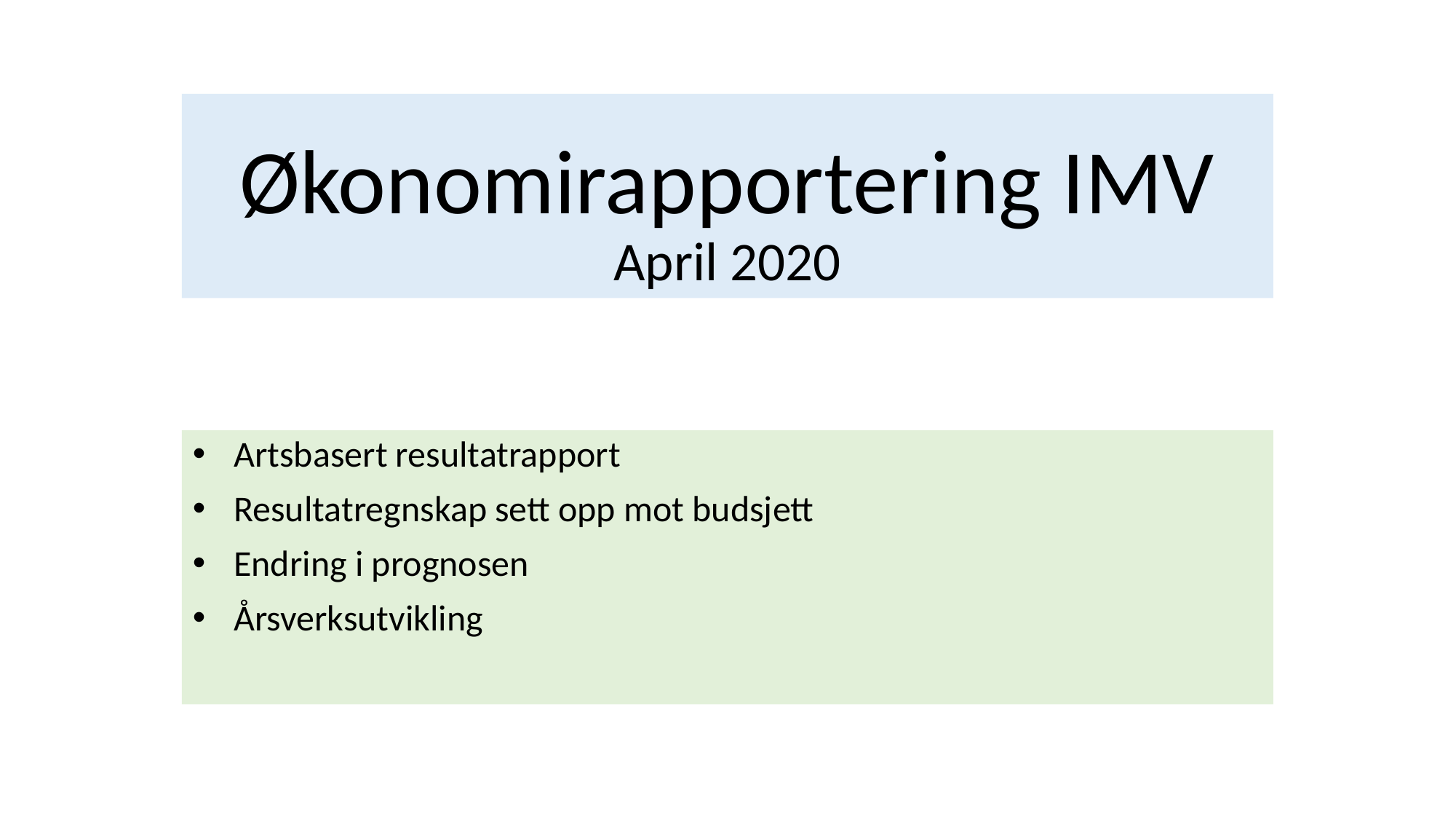

# Økonomirapportering IMV April 2020
Artsbasert resultatrapport
Resultatregnskap sett opp mot budsjett
Endring i prognosen
Årsverksutvikling